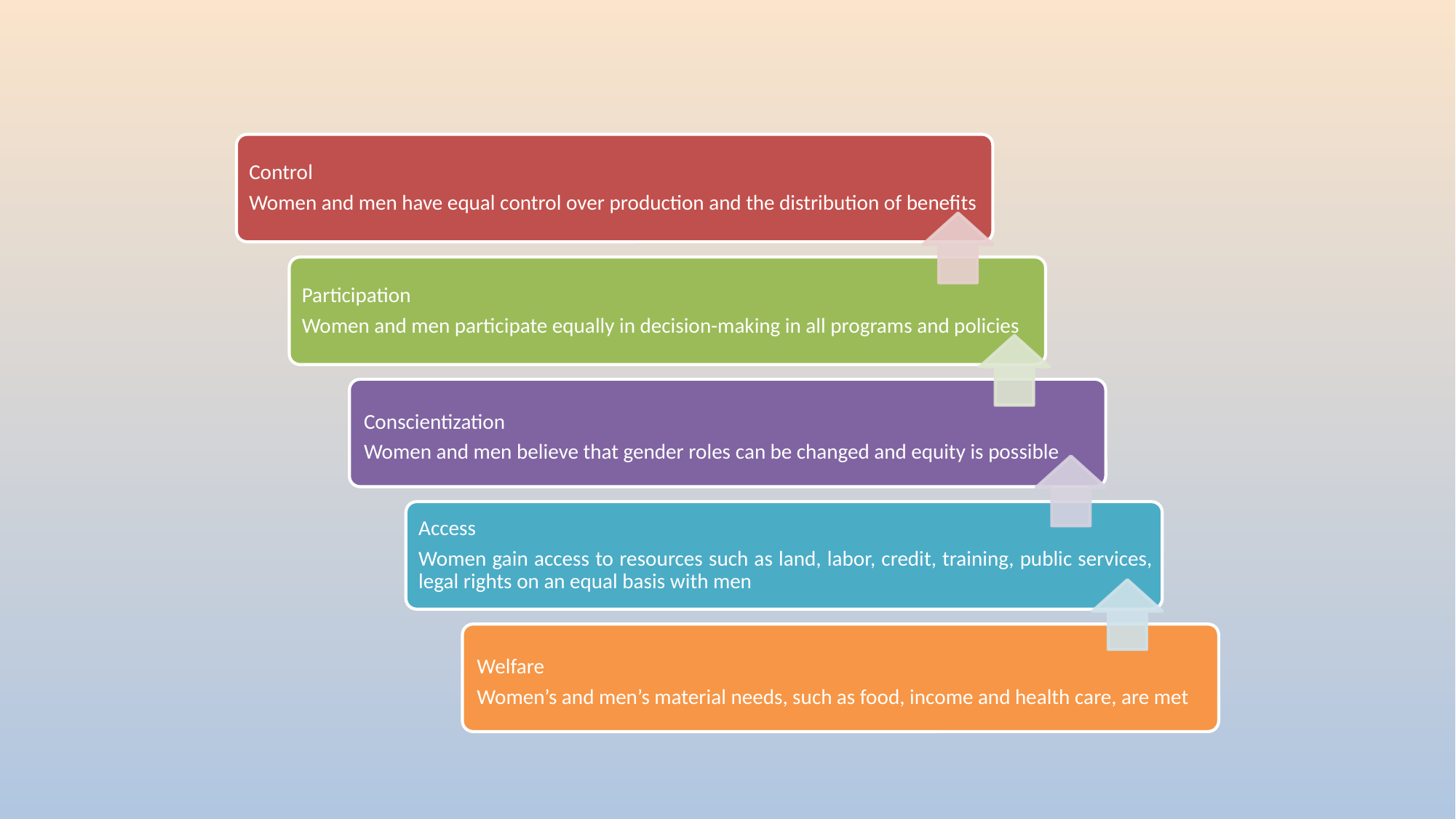

Control
Women and men have equal control over production and the distribution of benefits
Participation
Women and men participate equally in decision-making in all programs and policies

Conscientization
Women and men believe that gender roles can be changed and equity is possible

Access
Women gain access to resources such as land, labor, credit, training, public services, legal rights on an equal basis with men

Welfare
Women’s and men’s material needs, such as food, income and health care, are met